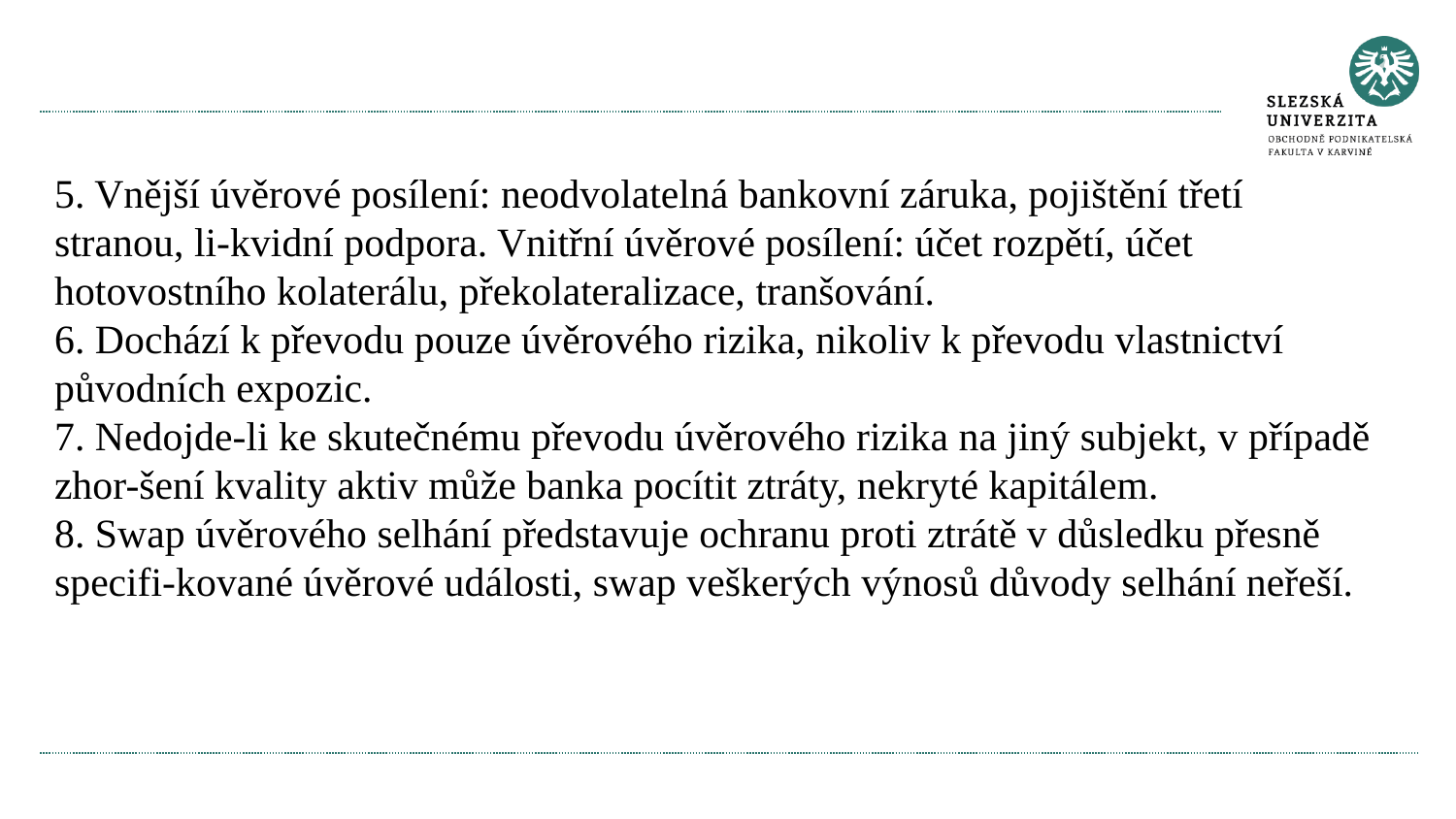

#

5. Vnější úvěrové posílení: neodvolatelná bankovní záruka, pojištění třetí stranou, li-kvidní podpora. Vnitřní úvěrové posílení: účet rozpětí, účet hotovostního kolaterálu, překolateralizace, tranšování.
6. Dochází k převodu pouze úvěrového rizika, nikoliv k převodu vlastnictví původních expozic.
7. Nedojde-li ke skutečnému převodu úvěrového rizika na jiný subjekt, v případě zhor-šení kvality aktiv může banka pocítit ztráty, nekryté kapitálem.
8. Swap úvěrového selhání představuje ochranu proti ztrátě v důsledku přesně specifi-kované úvěrové události, swap veškerých výnosů důvody selhání neřeší.